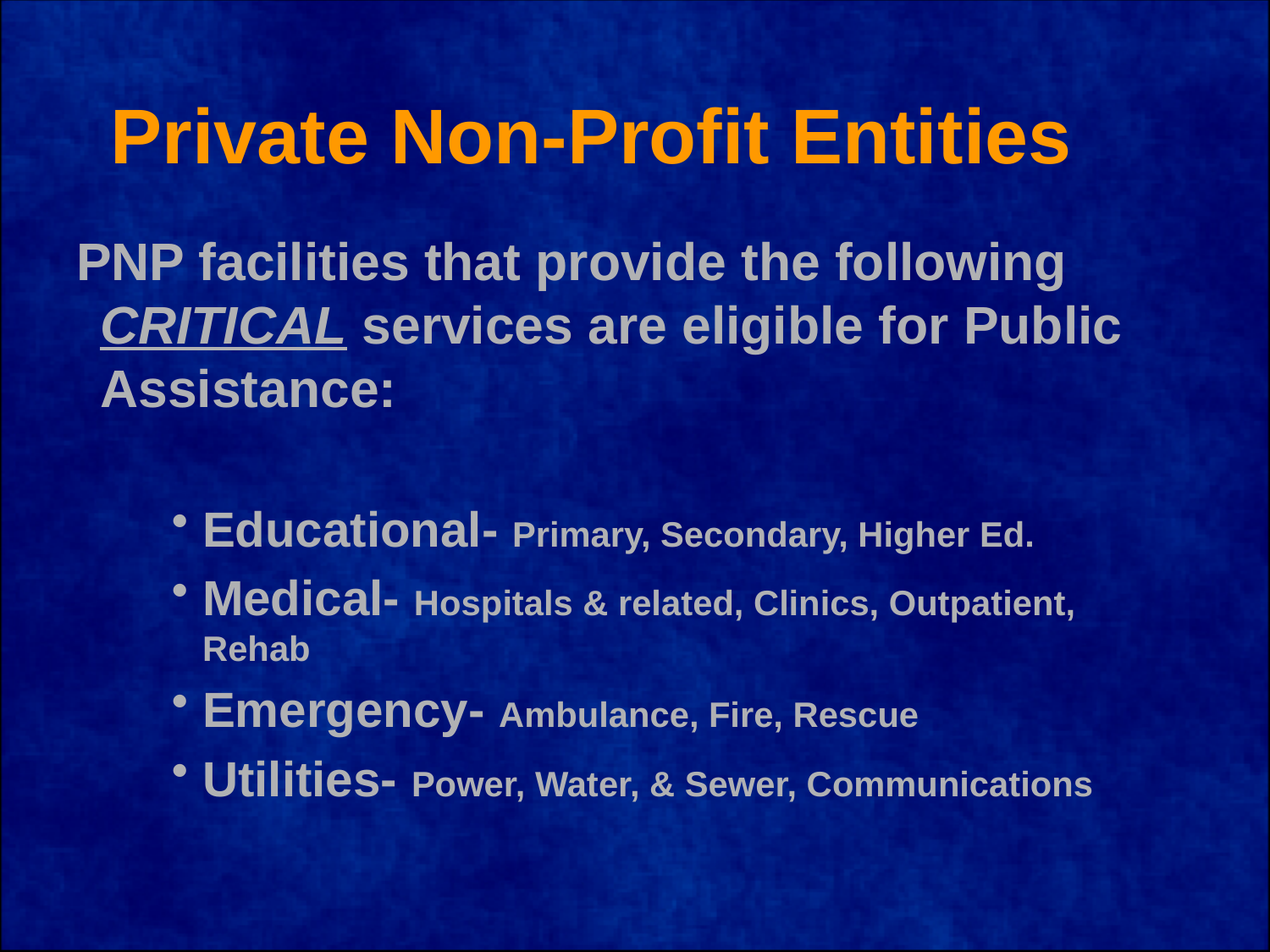

# Private Non-Profit Entities

PNP facilities that provide the following CRITICAL services are eligible for Public Assistance:

Educational- Primary, Secondary, Higher Ed.
Medical- Hospitals & related, Clinics, Outpatient, Rehab
Emergency- Ambulance, Fire, Rescue
Utilities- Power, Water, & Sewer, Communications